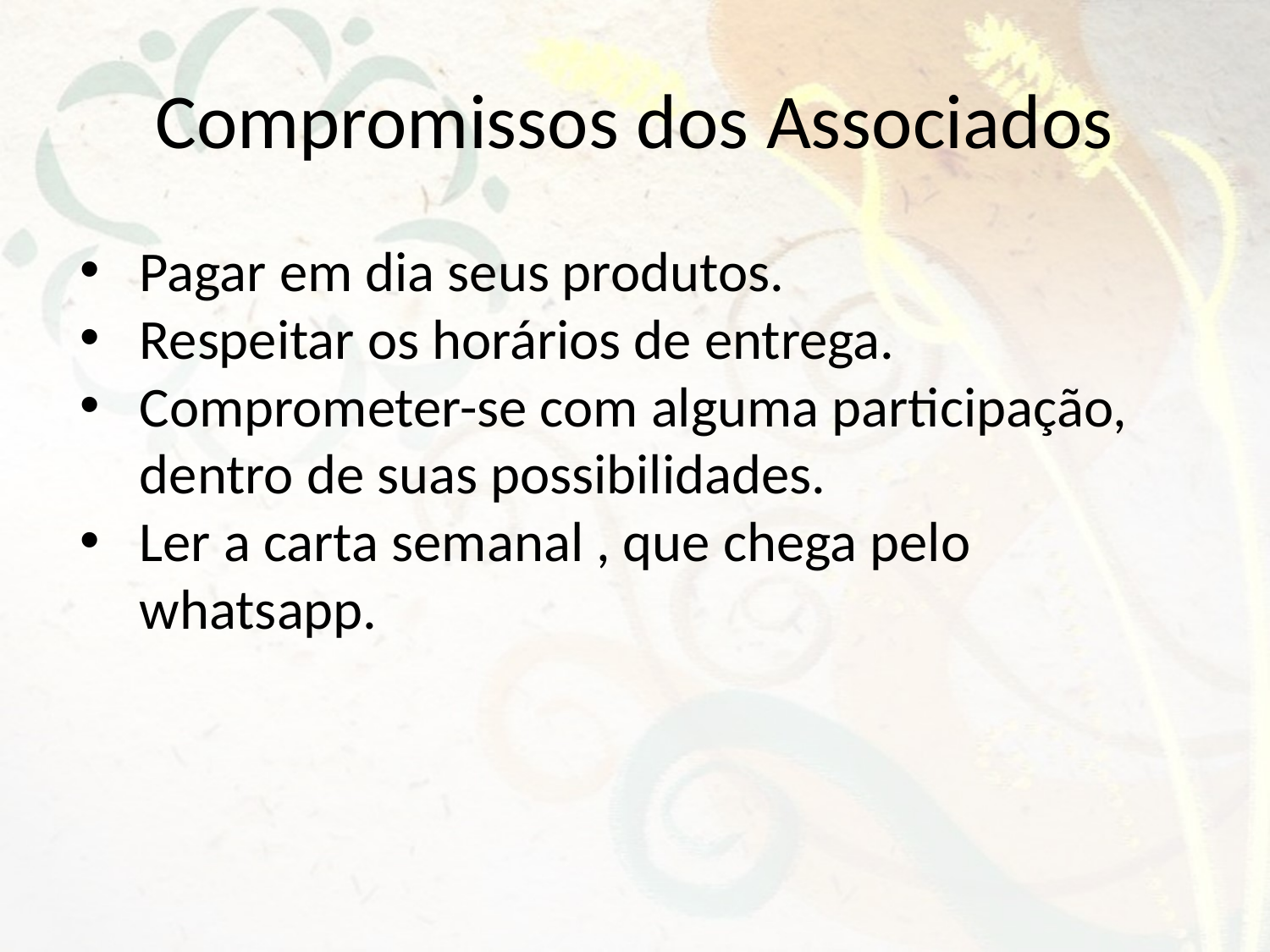

Compromissos dos Associados
Pagar em dia seus produtos.
Respeitar os horários de entrega.
Comprometer-se com alguma participação, dentro de suas possibilidades.
Ler a carta semanal , que chega pelo whatsapp.